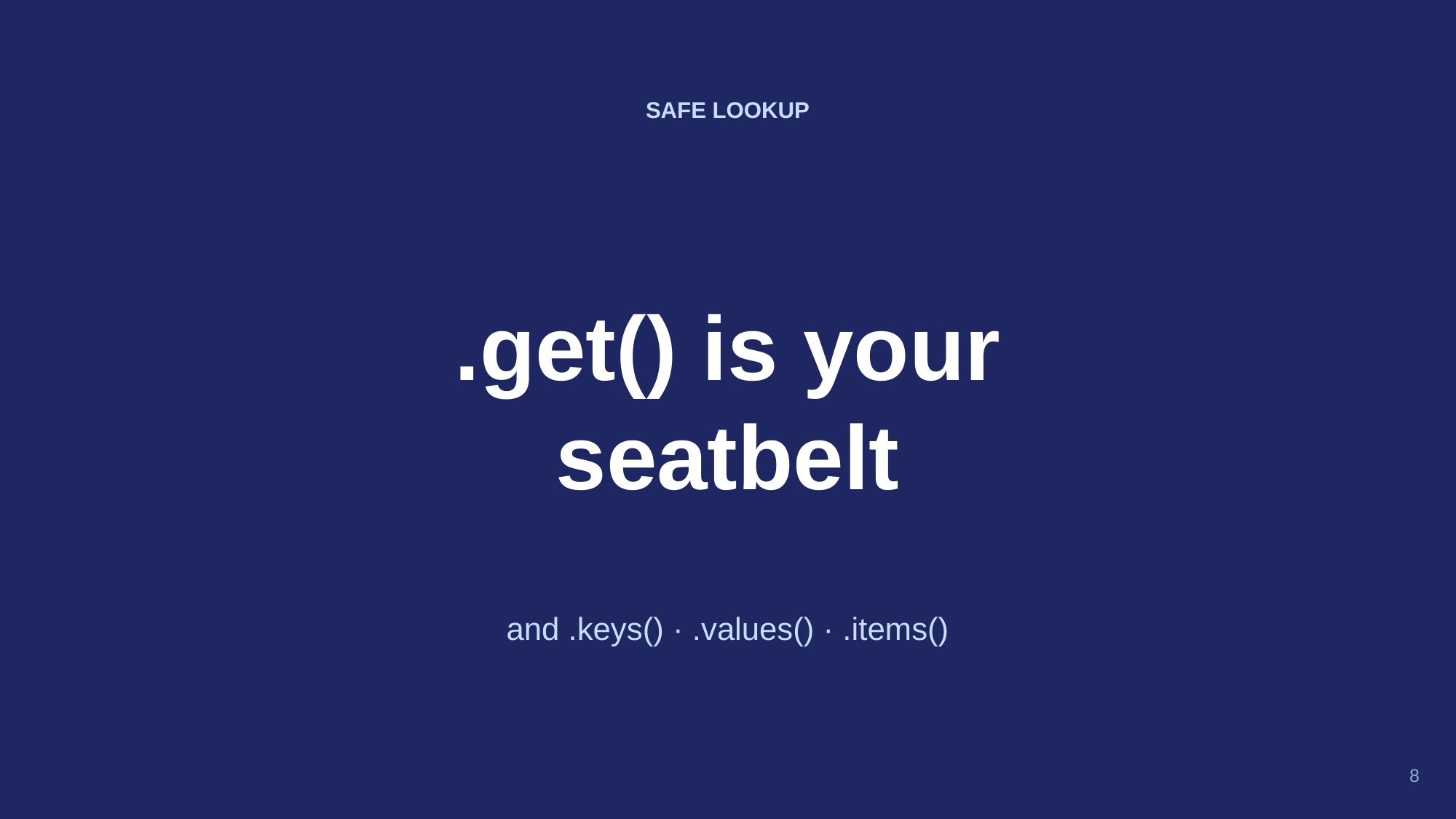

SAFE LOOKUP
.get() is your
seatbelt
and .keys() · .values() · .items()
8